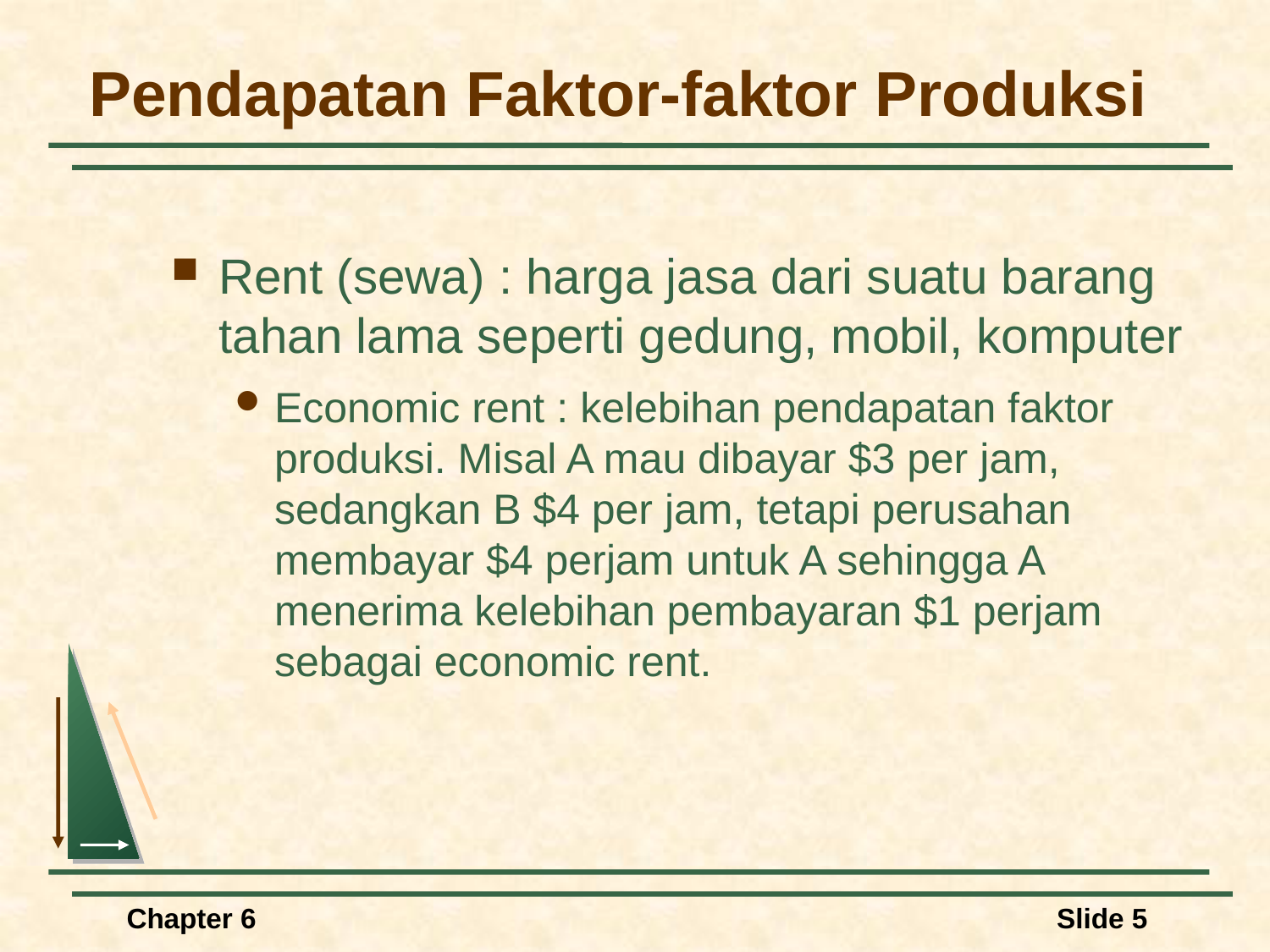

# Pendapatan Faktor-faktor Produksi
Rent (sewa) : harga jasa dari suatu barang tahan lama seperti gedung, mobil, komputer
Economic rent : kelebihan pendapatan faktor produksi. Misal A mau dibayar $3 per jam, sedangkan B $4 per jam, tetapi perusahan membayar $4 perjam untuk A sehingga A menerima kelebihan pembayaran $1 perjam sebagai economic rent.
Chapter 6
Slide 5